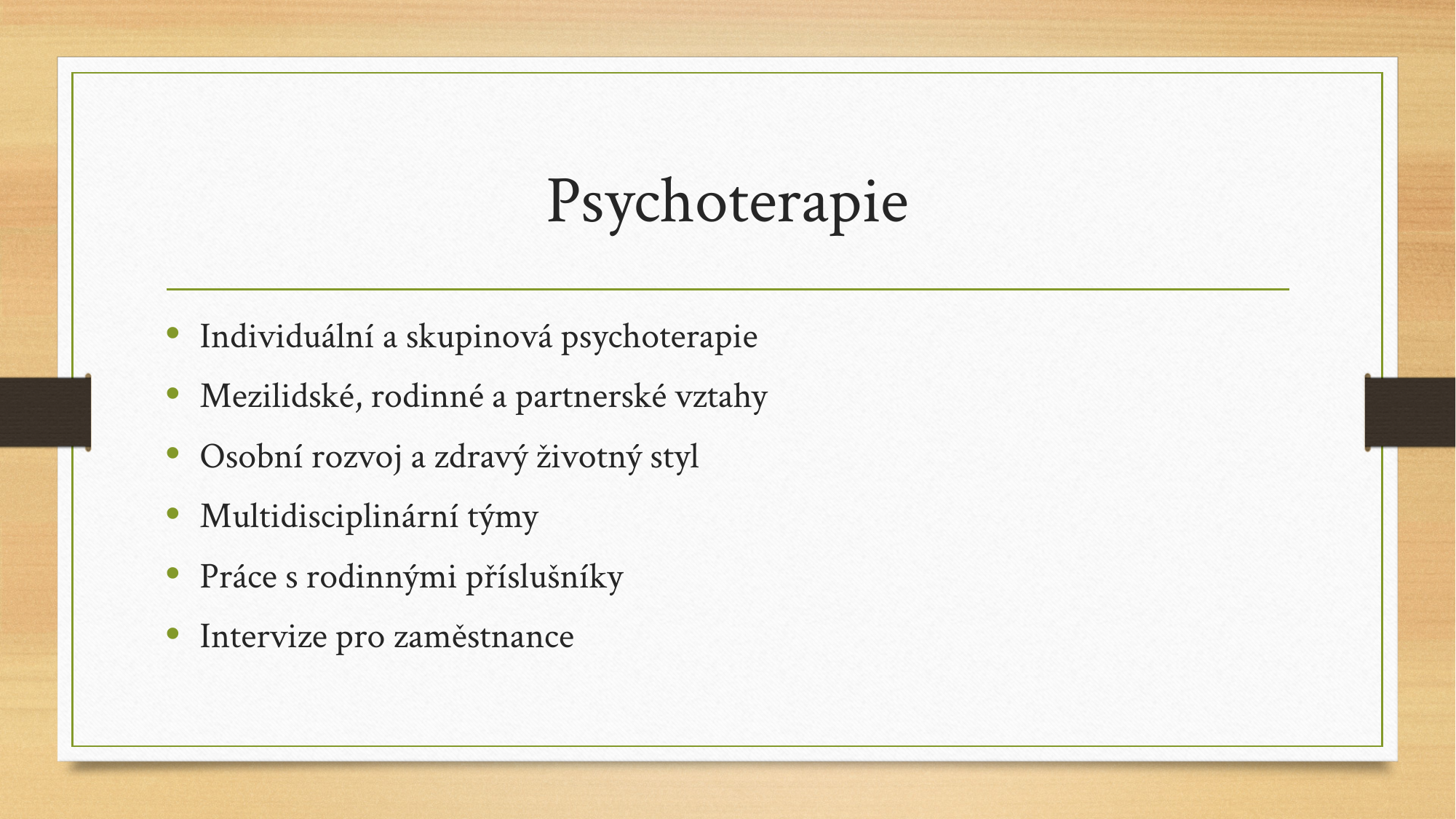

# Psychoterapie
Individuální a skupinová psychoterapie
Mezilidské, rodinné a partnerské vztahy
Osobní rozvoj a zdravý životný styl
Multidisciplinární týmy
Práce s rodinnými příslušníky
Intervize pro zaměstnance